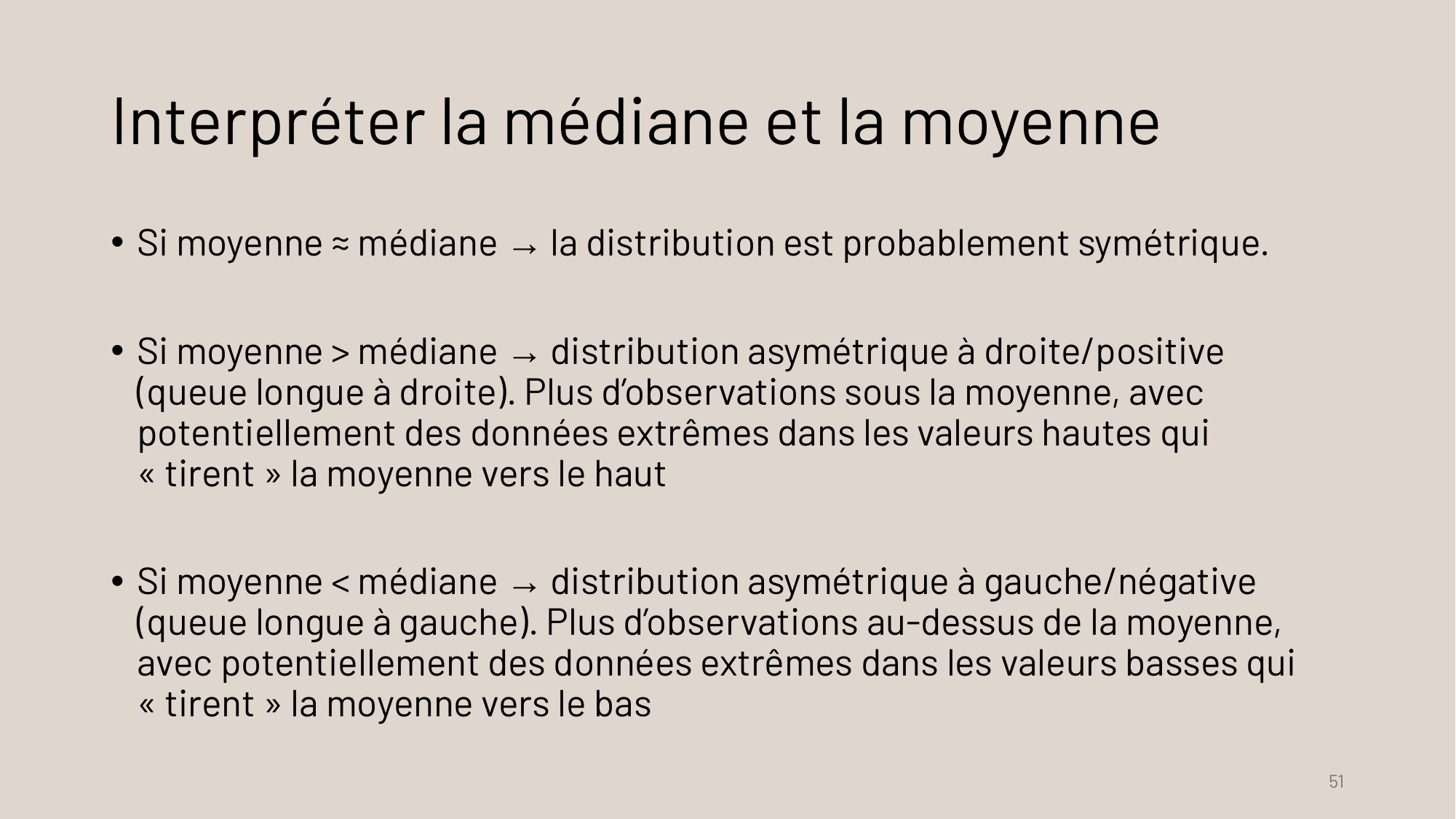

# Interpréter la médiane et la moyenne
Si moyenne ≈ médiane → la distribution est probablement symétrique.

Si moyenne > médiane → distribution asymétrique à droite/positive (queue longue à droite). Plus d’observations sous la moyenne, avec potentiellement des données extrêmes dans les valeurs hautes qui « tirent » la moyenne vers le haut

Si moyenne < médiane → distribution asymétrique à gauche/négative (queue longue à gauche). Plus d’observations au-dessus de la moyenne, avec potentiellement des données extrêmes dans les valeurs basses qui « tirent » la moyenne vers le bas

51